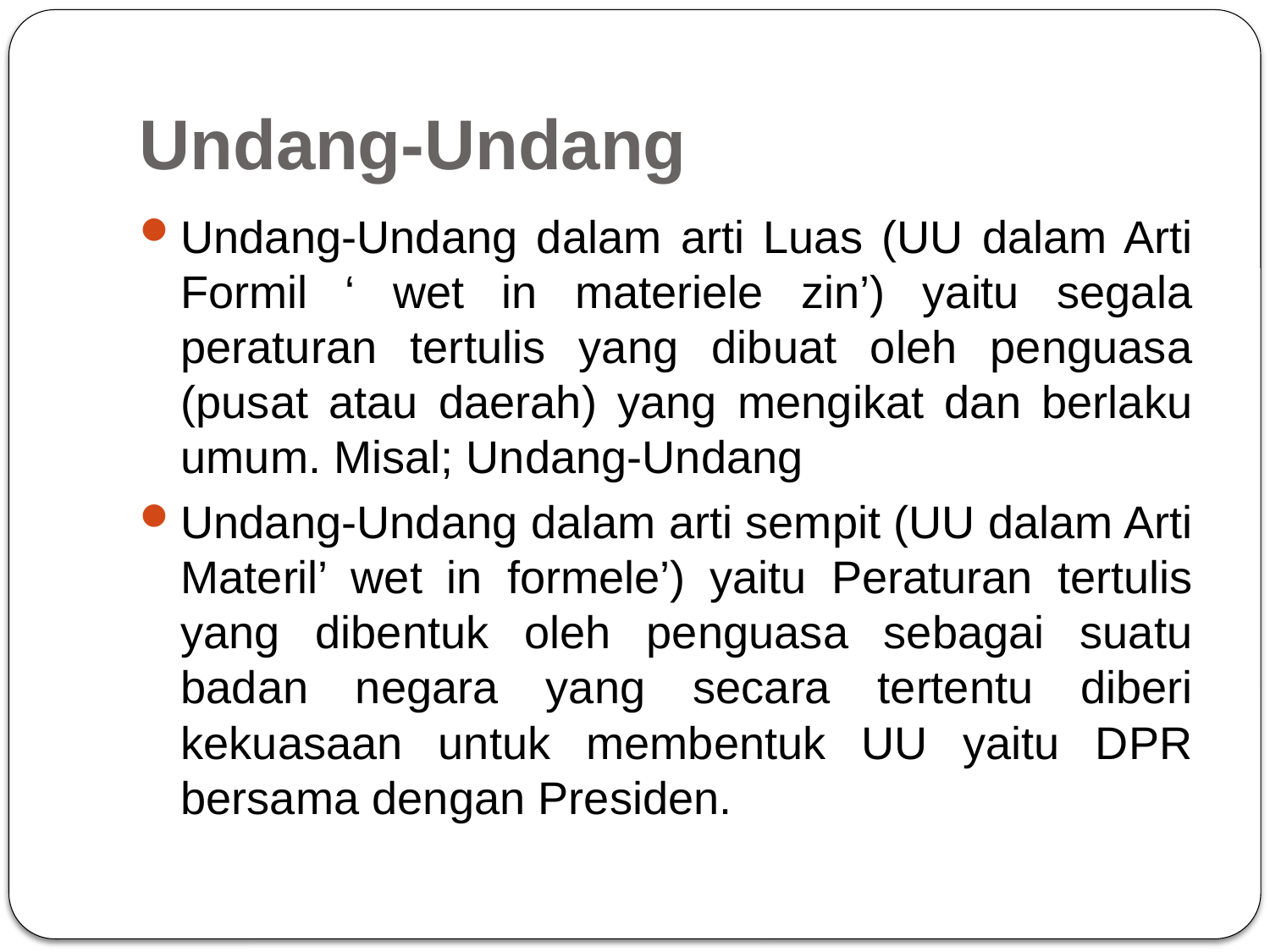

# Undang-Undang
Undang-Undang dalam arti Luas (UU dalam Arti Formil ‘ wet in materiele zin’) yaitu segala peraturan tertulis yang dibuat oleh penguasa (pusat atau daerah) yang mengikat dan berlaku umum. Misal; Undang-Undang
Undang-Undang dalam arti sempit (UU dalam Arti Materil’ wet in formele’) yaitu Peraturan tertulis yang dibentuk oleh penguasa sebagai suatu badan negara yang secara tertentu diberi kekuasaan untuk membentuk UU yaitu DPR bersama dengan Presiden.